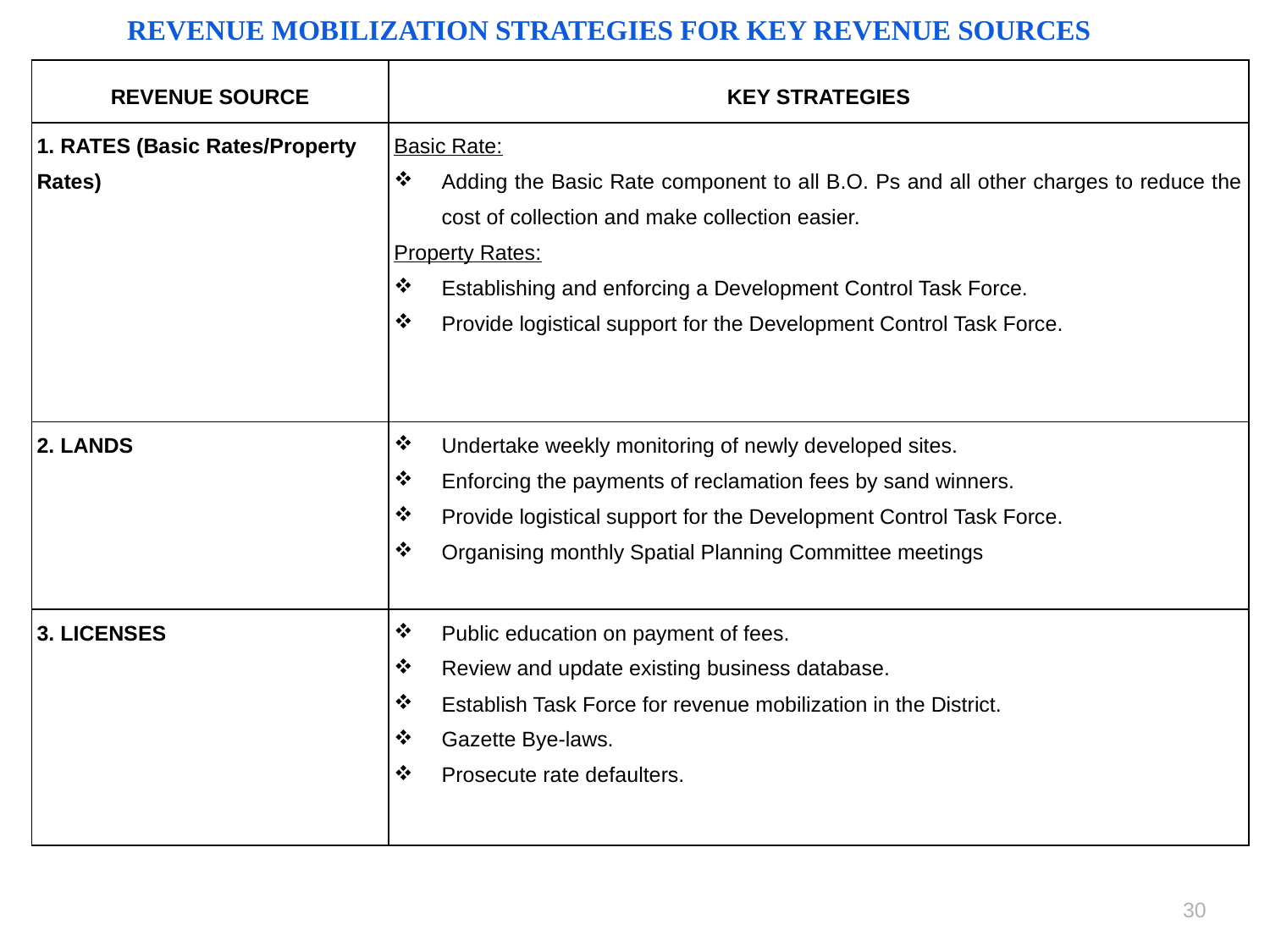

# REVENUE MOBILIZATION STRATEGIES FOR KEY REVENUE SOURCES
| REVENUE SOURCE | KEY STRATEGIES |
| --- | --- |
| 1. RATES (Basic Rates/Property Rates) | Basic Rate: Adding the Basic Rate component to all B.O. Ps and all other charges to reduce the cost of collection and make collection easier. Property Rates: Establishing and enforcing a Development Control Task Force. Provide logistical support for the Development Control Task Force. |
| 2. LANDS | Undertake weekly monitoring of newly developed sites. Enforcing the payments of reclamation fees by sand winners. Provide logistical support for the Development Control Task Force. Organising monthly Spatial Planning Committee meetings |
| 3. LICENSES | Public education on payment of fees. Review and update existing business database. Establish Task Force for revenue mobilization in the District. Gazette Bye-laws. Prosecute rate defaulters. |
30